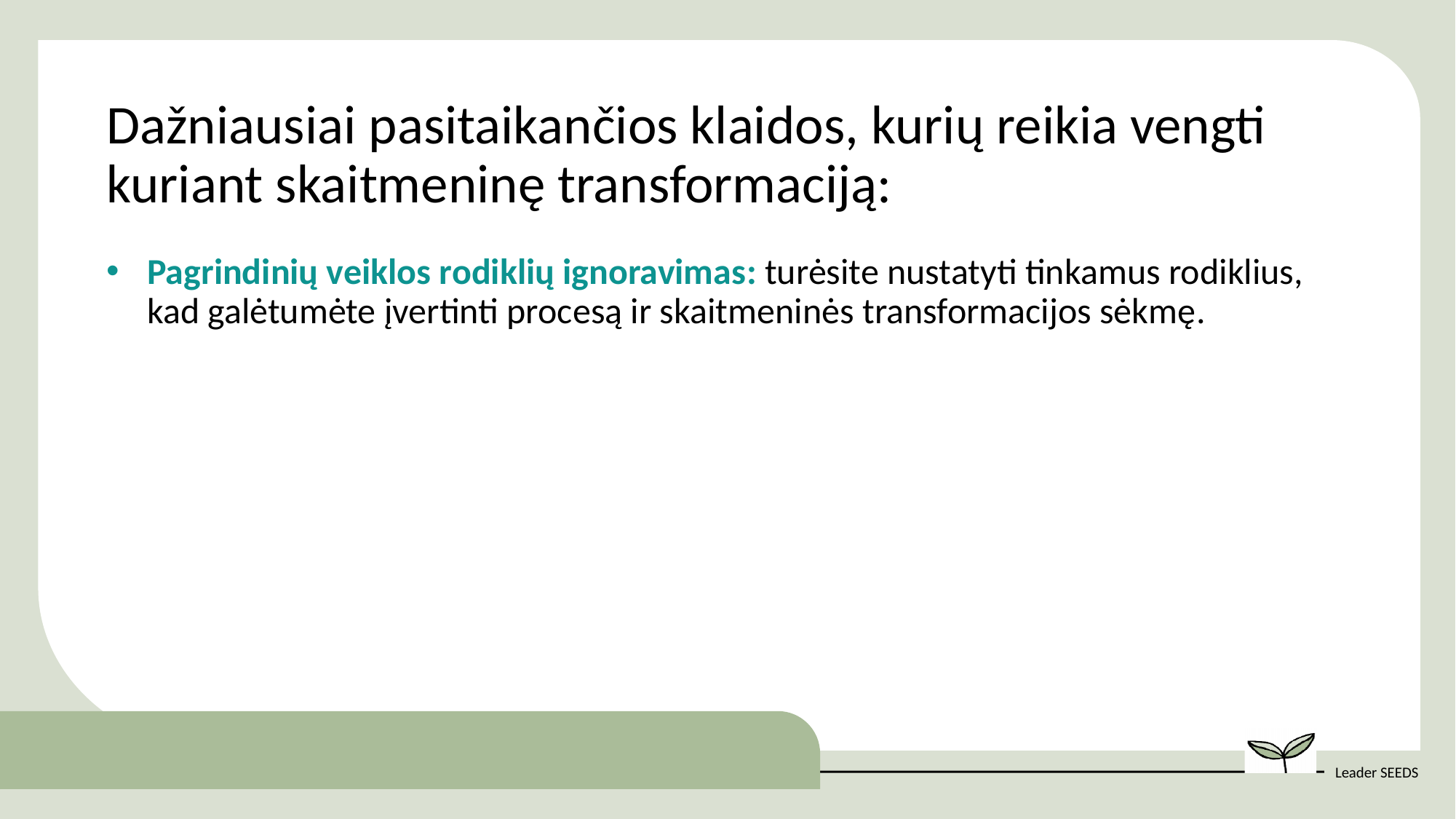

Dažniausiai pasitaikančios klaidos, kurių reikia vengti kuriant skaitmeninę transformaciją:
Pagrindinių veiklos rodiklių ignoravimas: turėsite nustatyti tinkamus rodiklius, kad galėtumėte įvertinti procesą ir skaitmeninės transformacijos sėkmę.